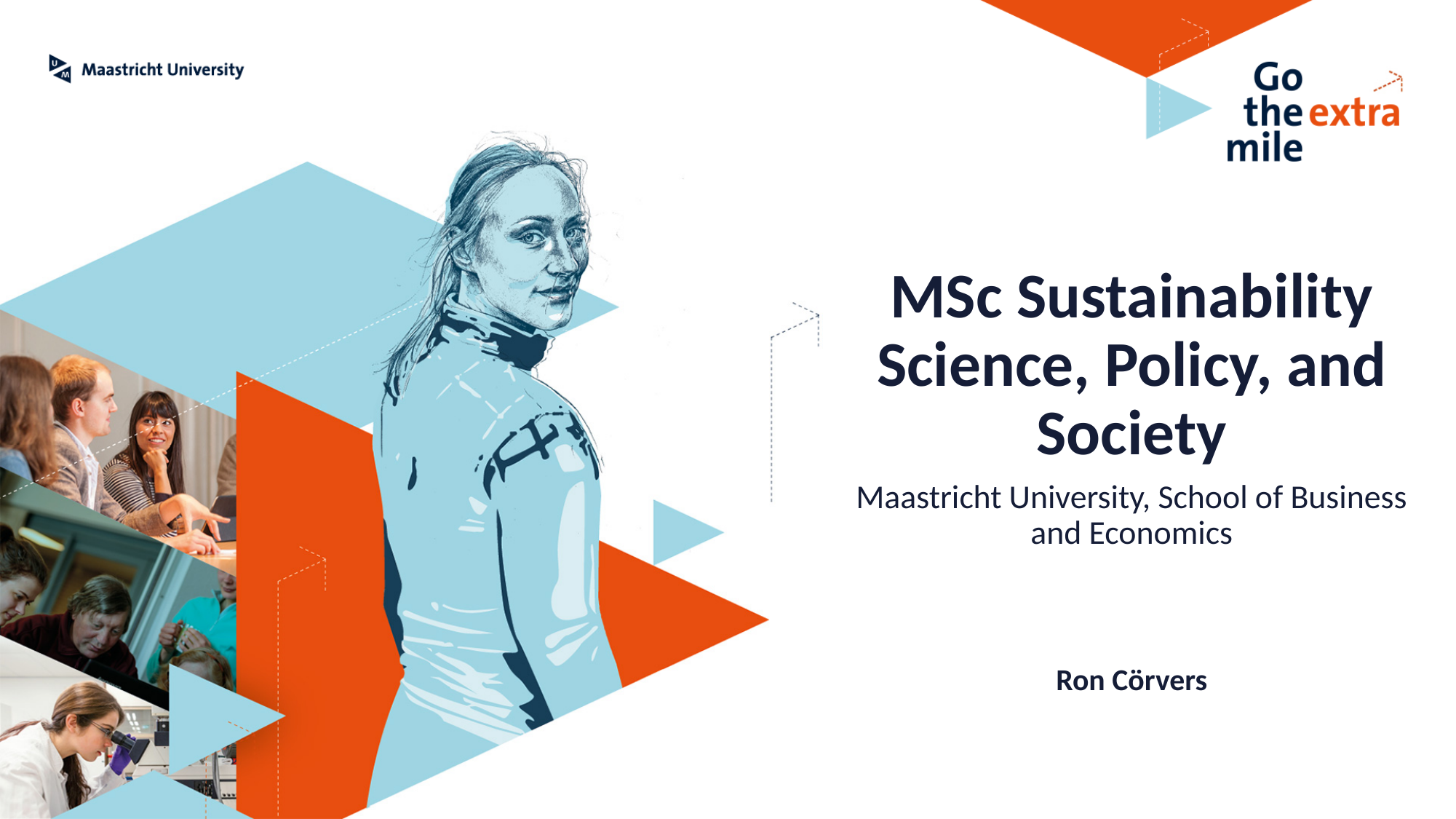

# MSc Sustainability Science, Policy, and Society
Maastricht University, School of Business and Economics
Ron Cörvers